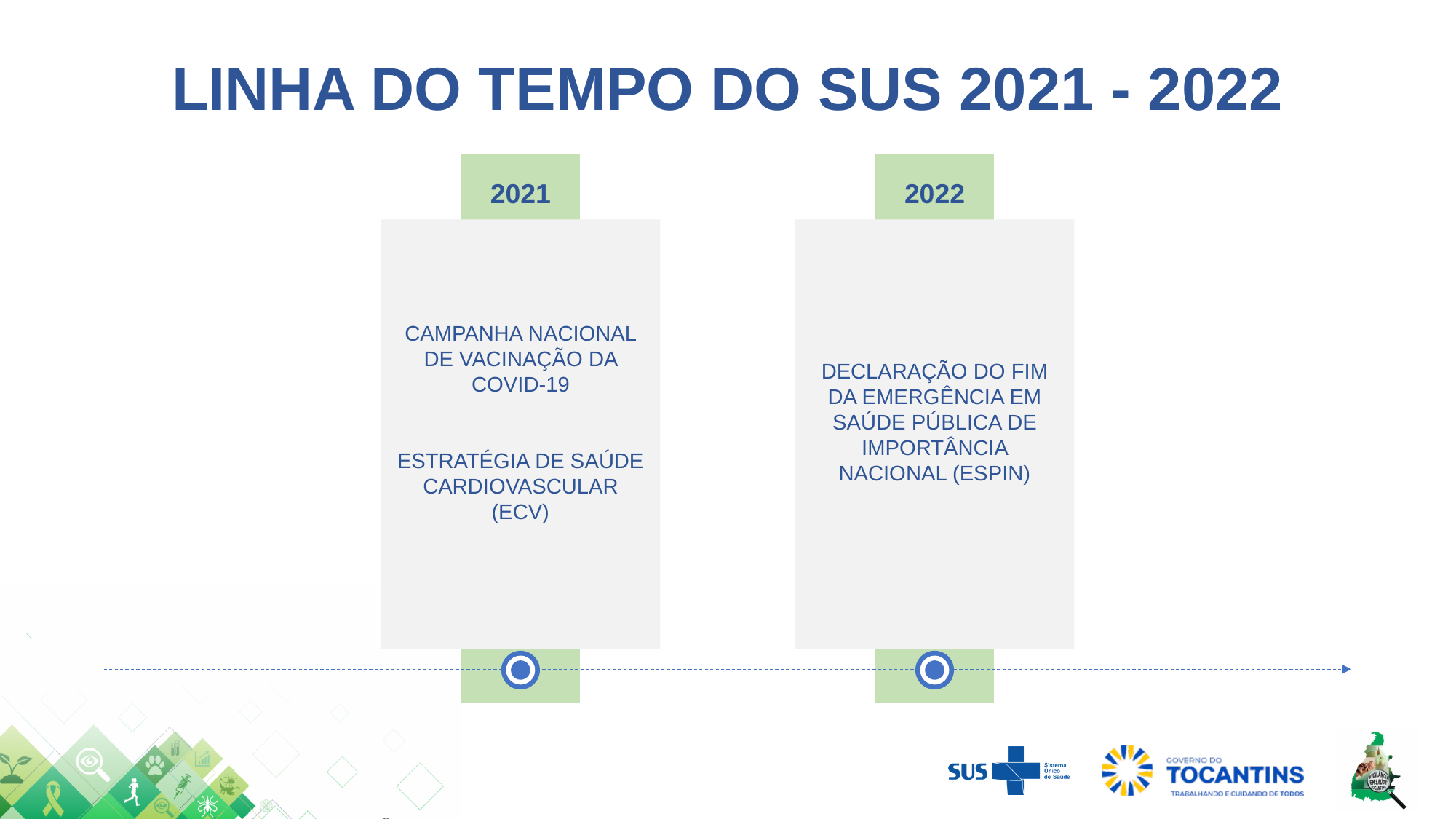

# LINHA DO TEMPO DO SUS 2021 - 2022

2021
2022
CAMPANHA NACIONAL DE VACINAÇÃO DA COVID-19

ESTRATÉGIA DE SAÚDE CARDIOVASCULAR (ECV)

DECLARAÇÃO DO FIM DA EMERGÊNCIA EM SAÚDE PÚBLICA DE IMPORTÂNCIA NACIONAL (ESPIN)